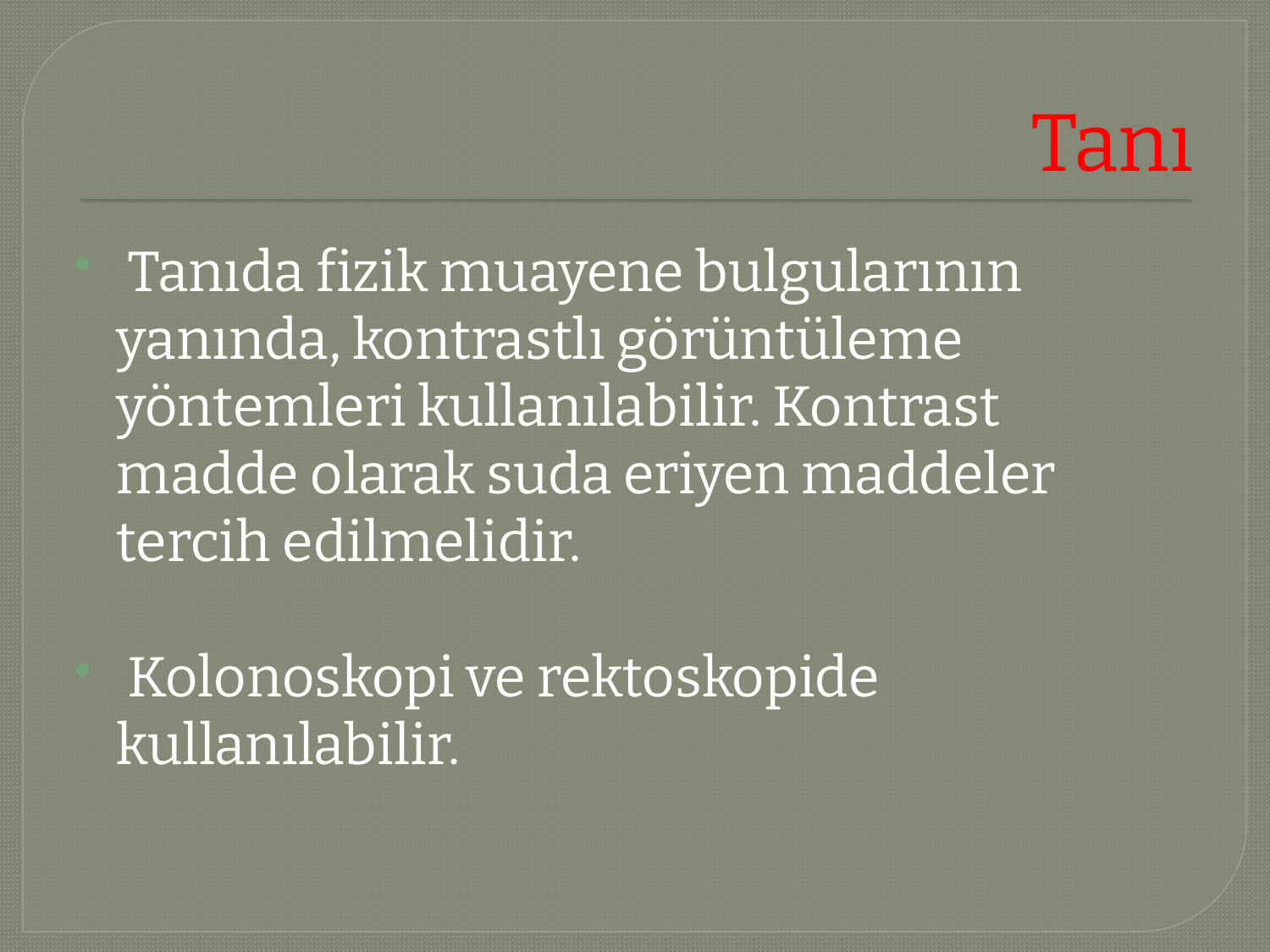

# Tanı
 Tanıda fizik muayene bulgularının yanında, kontrastlı görüntüleme yöntemleri kullanılabilir. Kontrast madde olarak suda eriyen maddeler tercih edilmelidir.

 Kolonoskopi ve rektoskopide kullanılabilir.